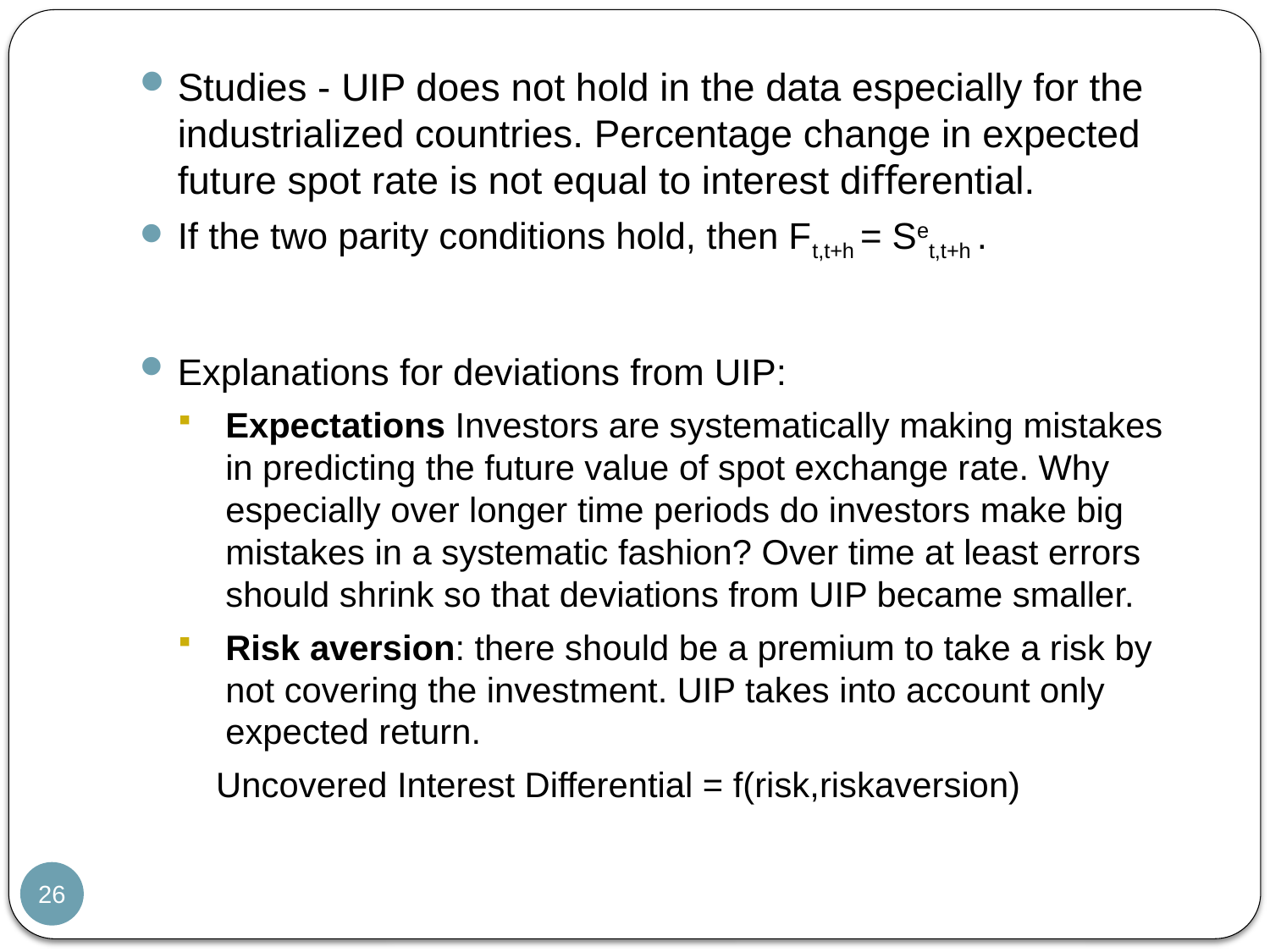

Studies - UIP does not hold in the data especially for the industrialized countries. Percentage change in expected future spot rate is not equal to interest diﬀerential.
If the two parity conditions hold, then Ft,t+h = Set,t+h .

Explanations for deviations from UIP:
Expectations Investors are systematically making mistakes in predicting the future value of spot exchange rate. Why especially over longer time periods do investors make big mistakes in a systematic fashion? Over time at least errors should shrink so that deviations from UIP became smaller.
Risk aversion: there should be a premium to take a risk by not covering the investment. UIP takes into account only expected return.
Uncovered Interest Differential = f(risk,riskaversion)

26